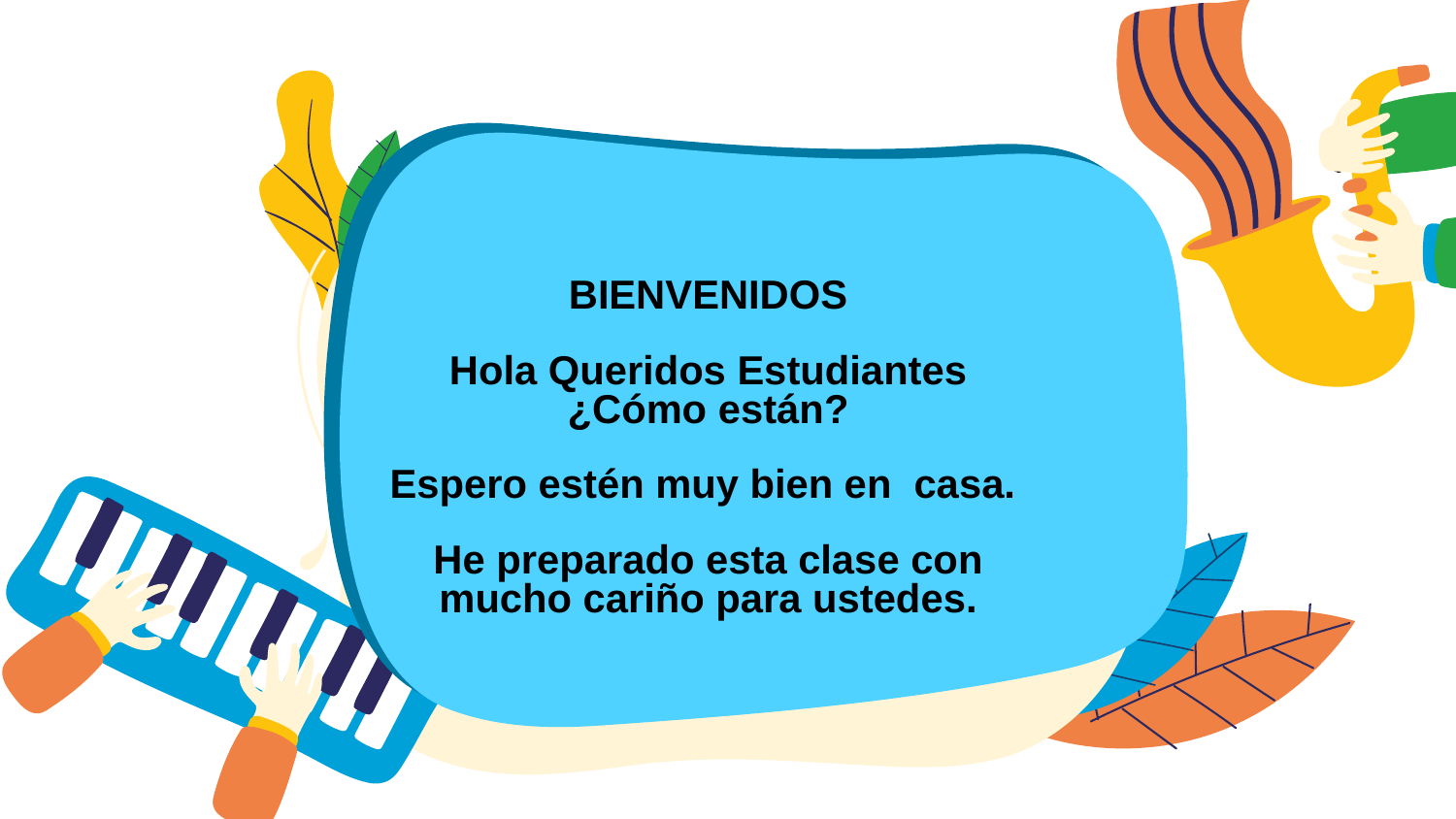

01
BIENVENIDOS
Hola Queridos Estudiantes ¿Cómo están?
Espero estén muy bien en  casa.
He preparado esta clase con mucho cariño para ustedes.